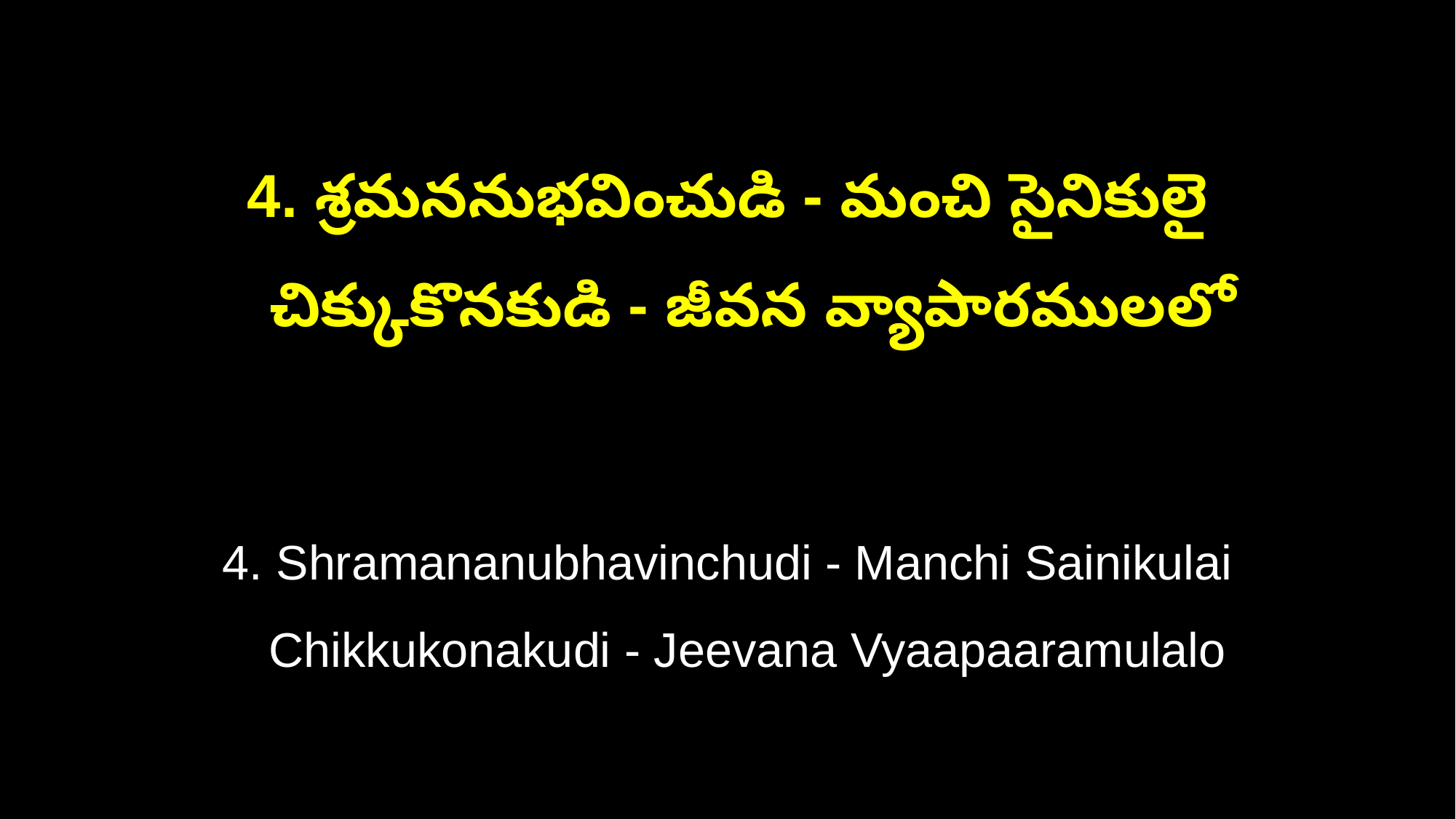

4. శ్రమననుభవించుడి - మంచి సైనికులై
   చిక్కుకొనకుడి - జీవన వ్యాపారములలో
4. Shramananubhavinchudi - Manchi Sainikulai
   Chikkukonakudi - Jeevana Vyaapaaramulalo